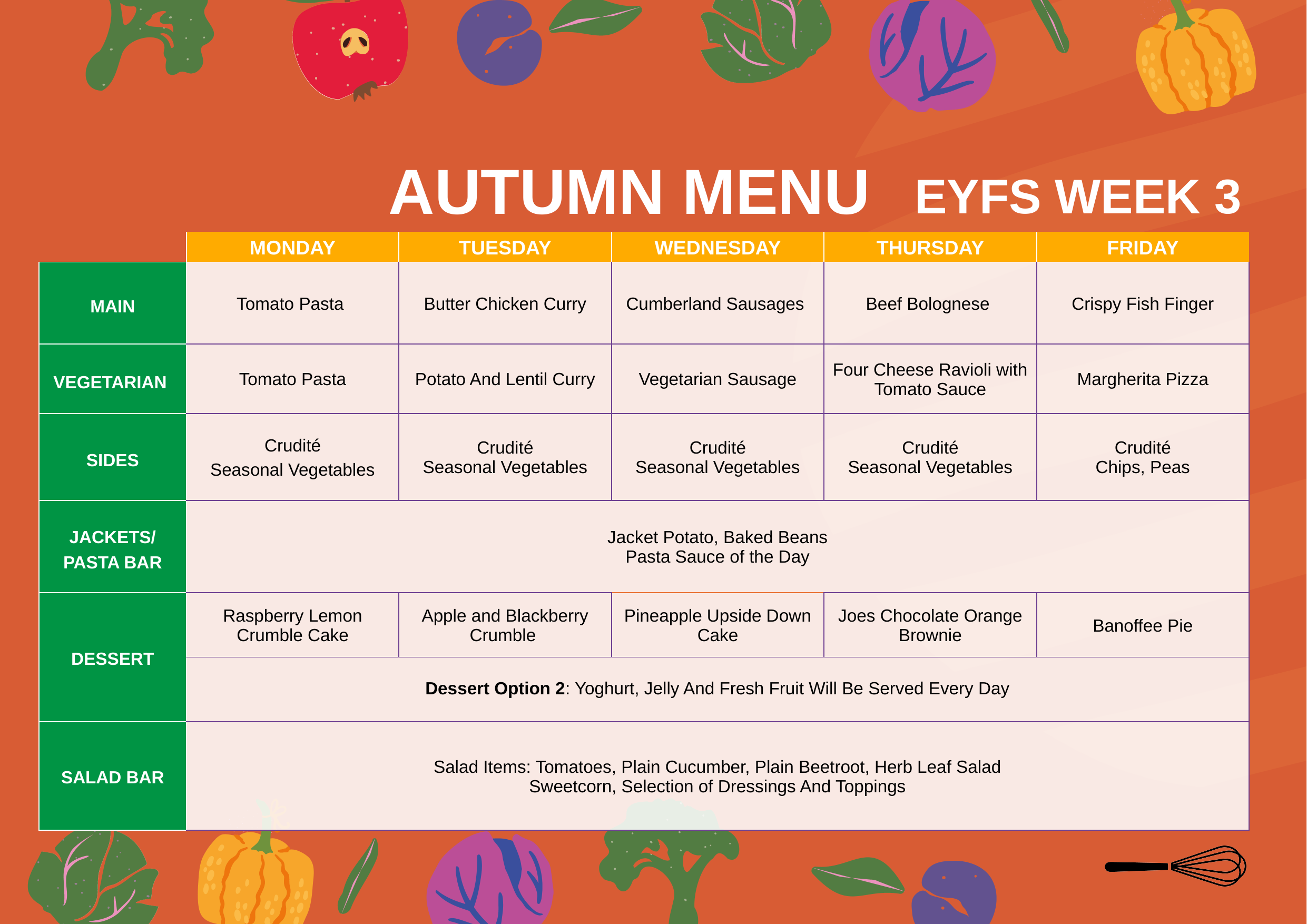

AUTUMN MENU
EYFS WEEK 3
|  | MONDAY | TUESDAY | WEDNESDAY | THURSDAY | FRIDAY |
| --- | --- | --- | --- | --- | --- |
| MAIN | Tomato Pasta | Butter Chicken Curry | Cumberland Sausages | Beef Bolognese | Crispy Fish Finger |
| VEGETARIAN | Tomato Pasta | Potato And Lentil Curry | Vegetarian Sausage | Four Cheese Ravioli with Tomato Sauce | Margherita Pizza |
| SIDES | Crudité Seasonal Vegetables | Crudité Seasonal Vegetables | Crudité Seasonal Vegetables | Crudité Seasonal Vegetables | Crudité Chips, Peas |
| JACKETS/ PASTA BAR | Jacket Potato, Baked Beans Pasta Sauce of the Day |  |  |  |  |
| DESSERT | Raspberry Lemon Crumble Cake | Apple and Blackberry Crumble | Pineapple Upside Down Cake | Joes Chocolate Orange Brownie | Banoffee Pie |
|  | Dessert Option 2: Yoghurt, Jelly And Fresh Fruit Will Be Served Every Day |  |  |  |  |
| SALAD BAR | Salad Items: Tomatoes, Plain Cucumber, Plain Beetroot, Herb Leaf Salad Sweetcorn, Selection of Dressings And Toppings |  |  |  |  |